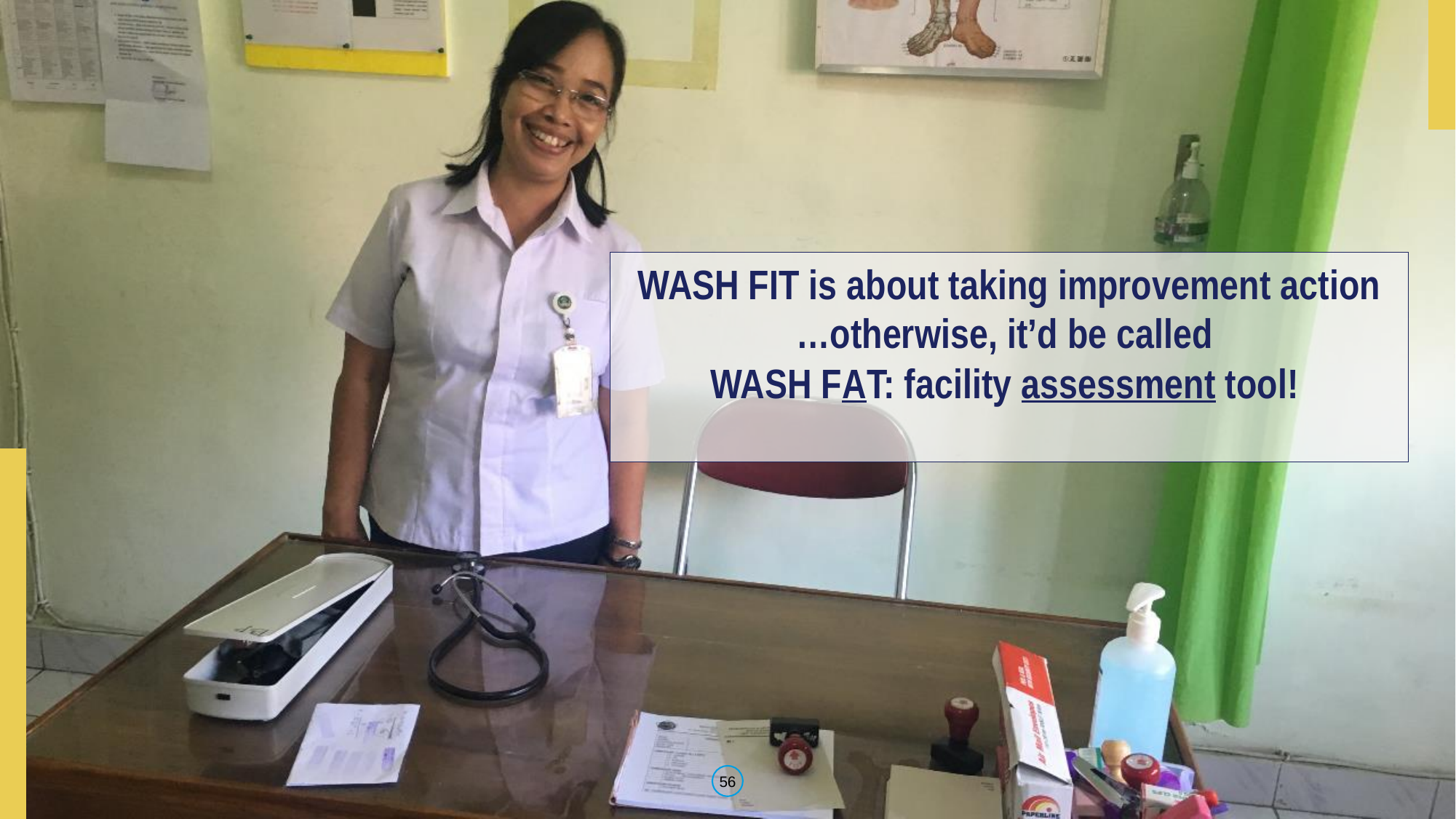

WASH FIT is about taking improvement action
…otherwise, it’d be called
WASH FAT: facility assessment tool!
56